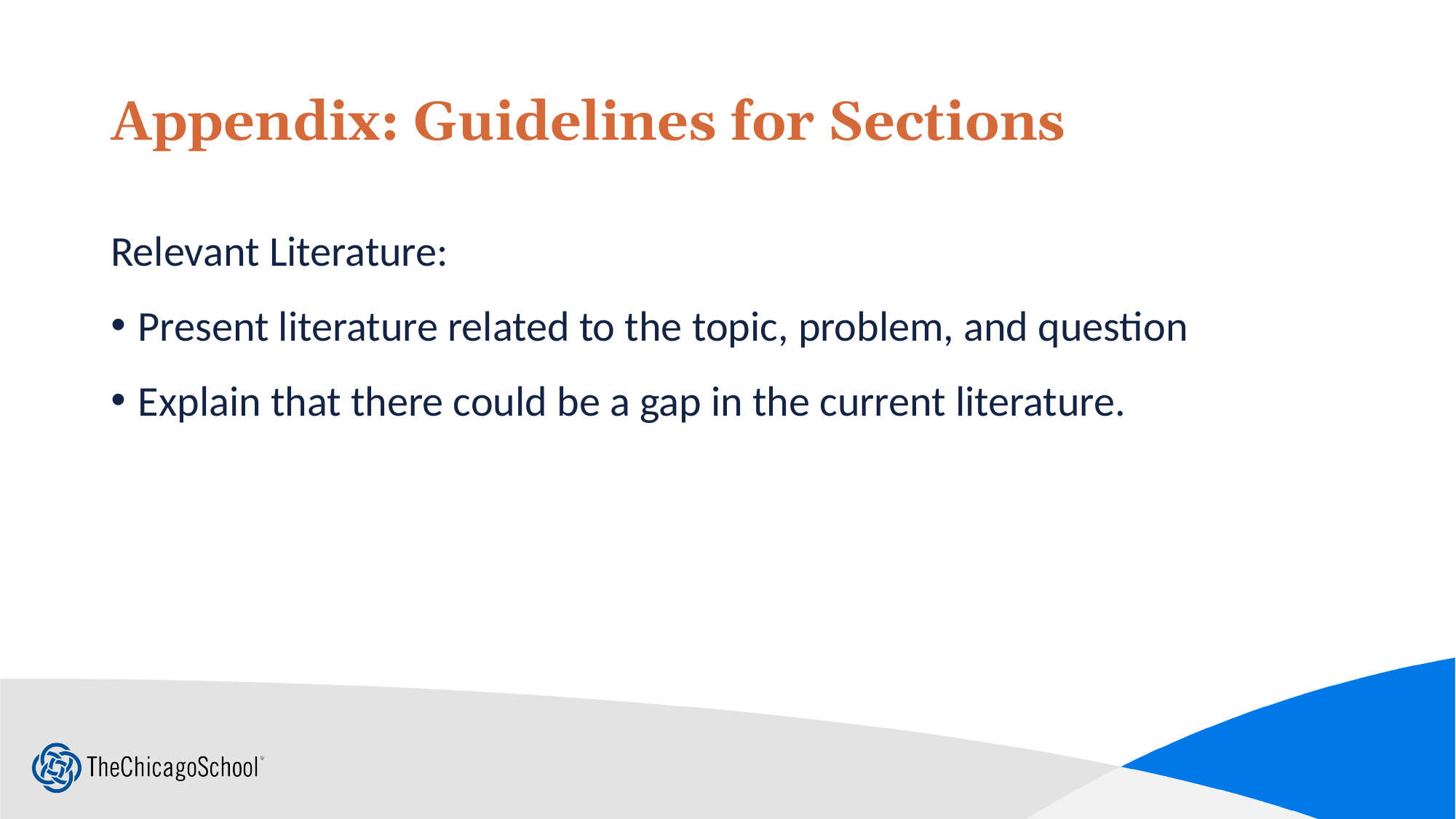

# Appendix: Guidelines for Sections
Relevant Literature:
Present literature related to the topic, problem, and question
Explain that there could be a gap in the current literature.